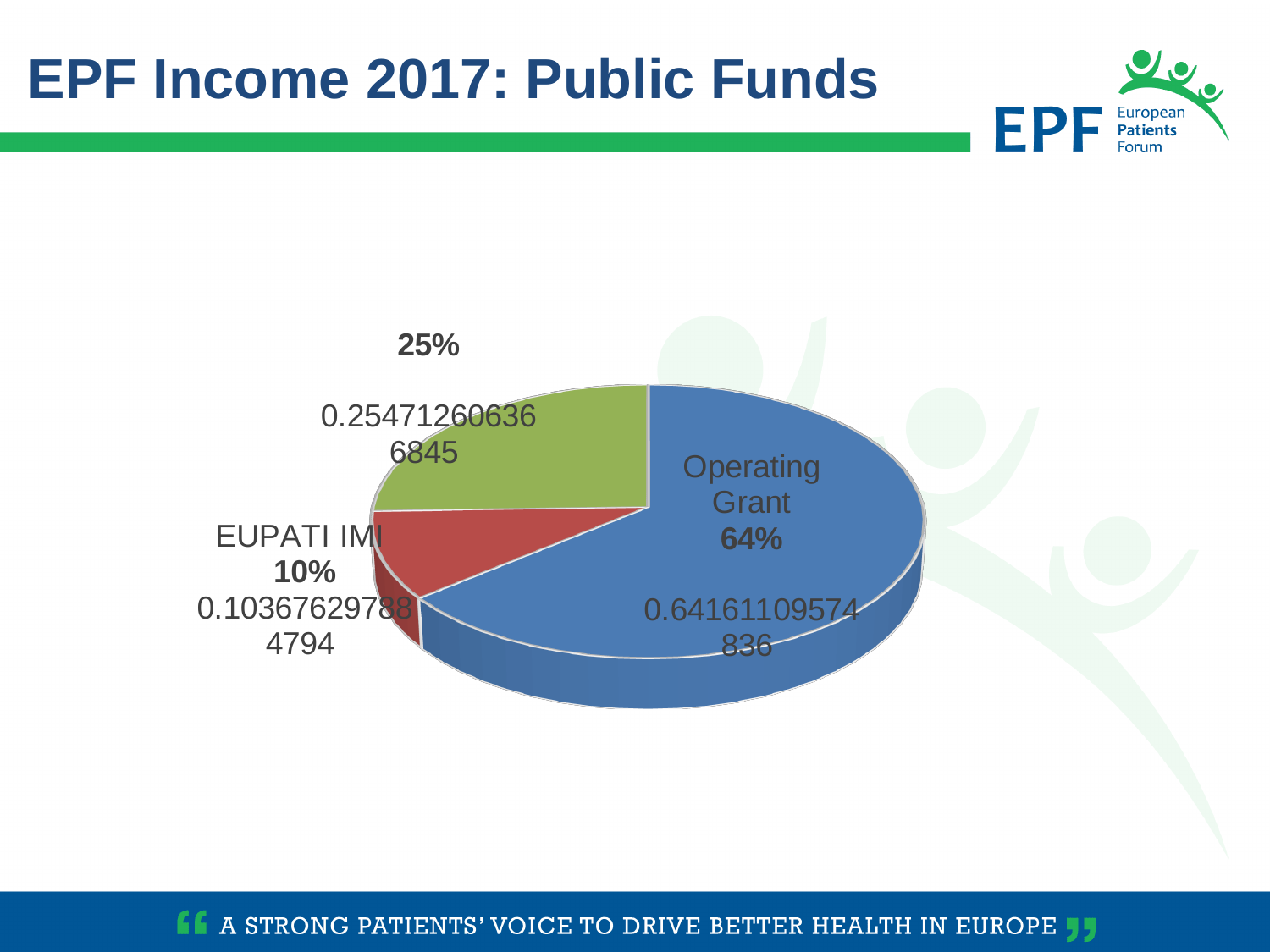

EPF Income 2017: Public Funds

[unsupported chart]